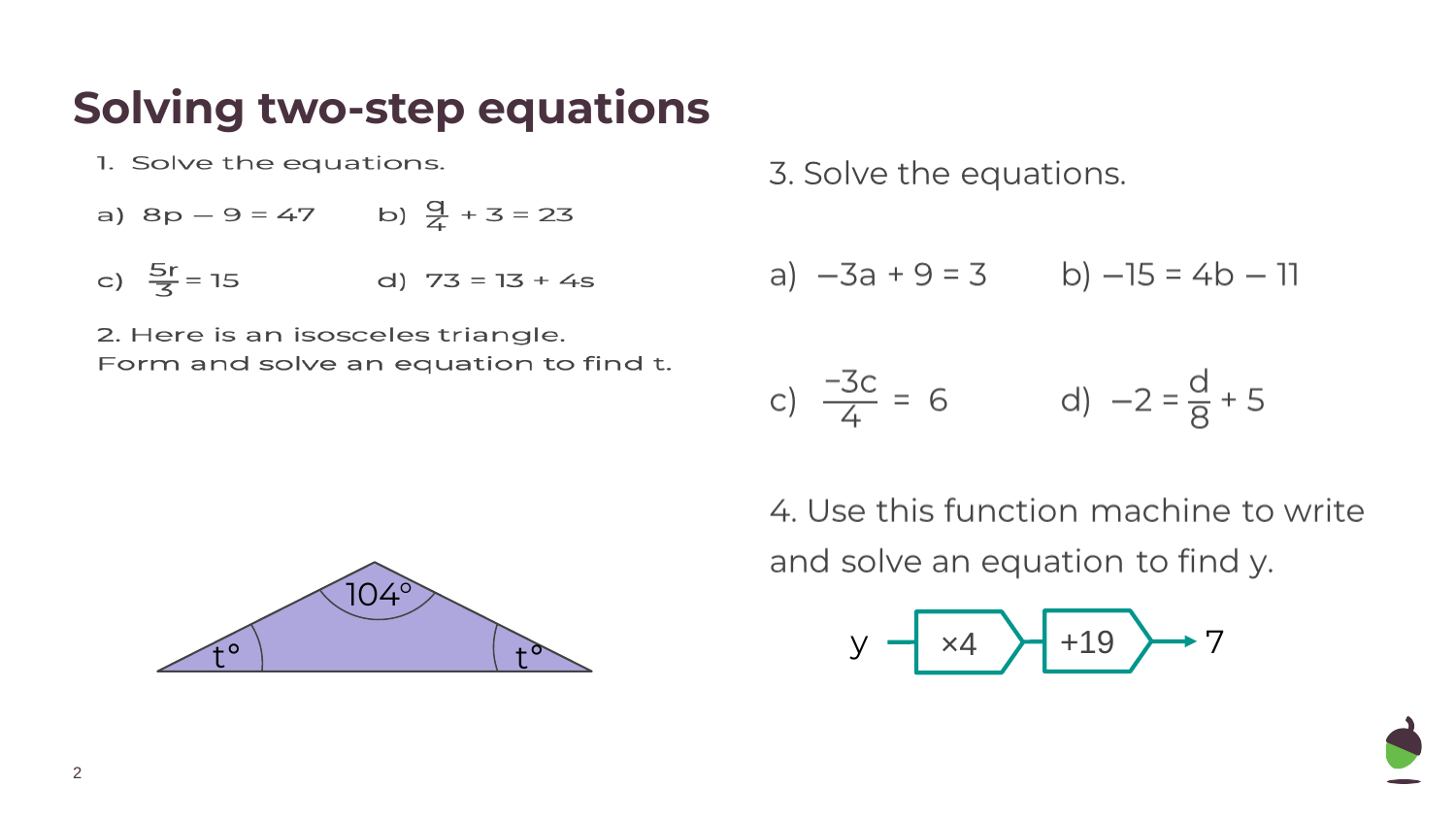

# Solving two-step equations

104°

+19
×4
y
7
t°
t°
2